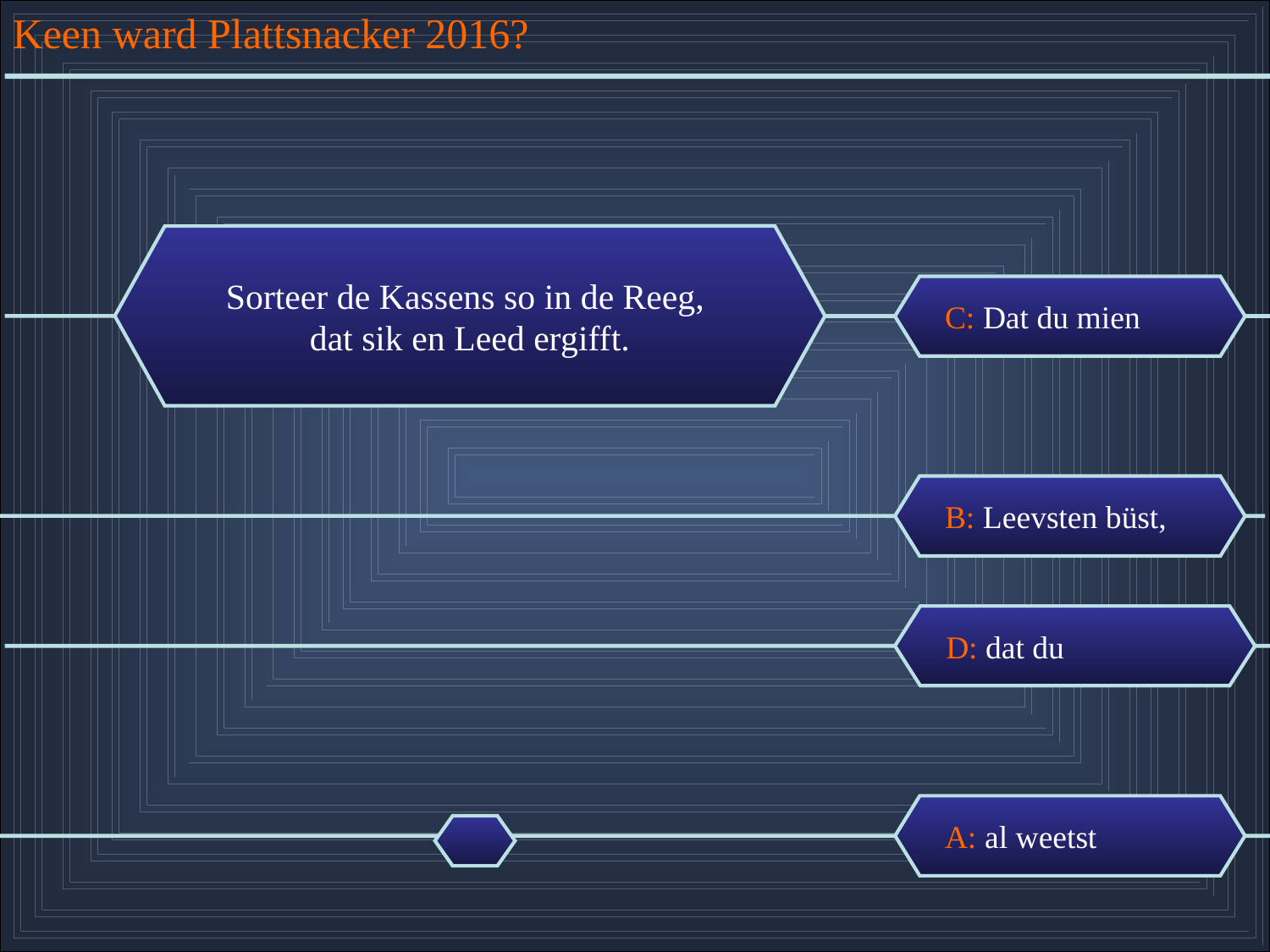

Keen ward Plattsnacker 2016?

Sorteer de Kassens so in de Reeg,
dat sik en Leed ergifft.
C: Dat du mien

B: Leevsten büst,

D: dat du

A: al weetst